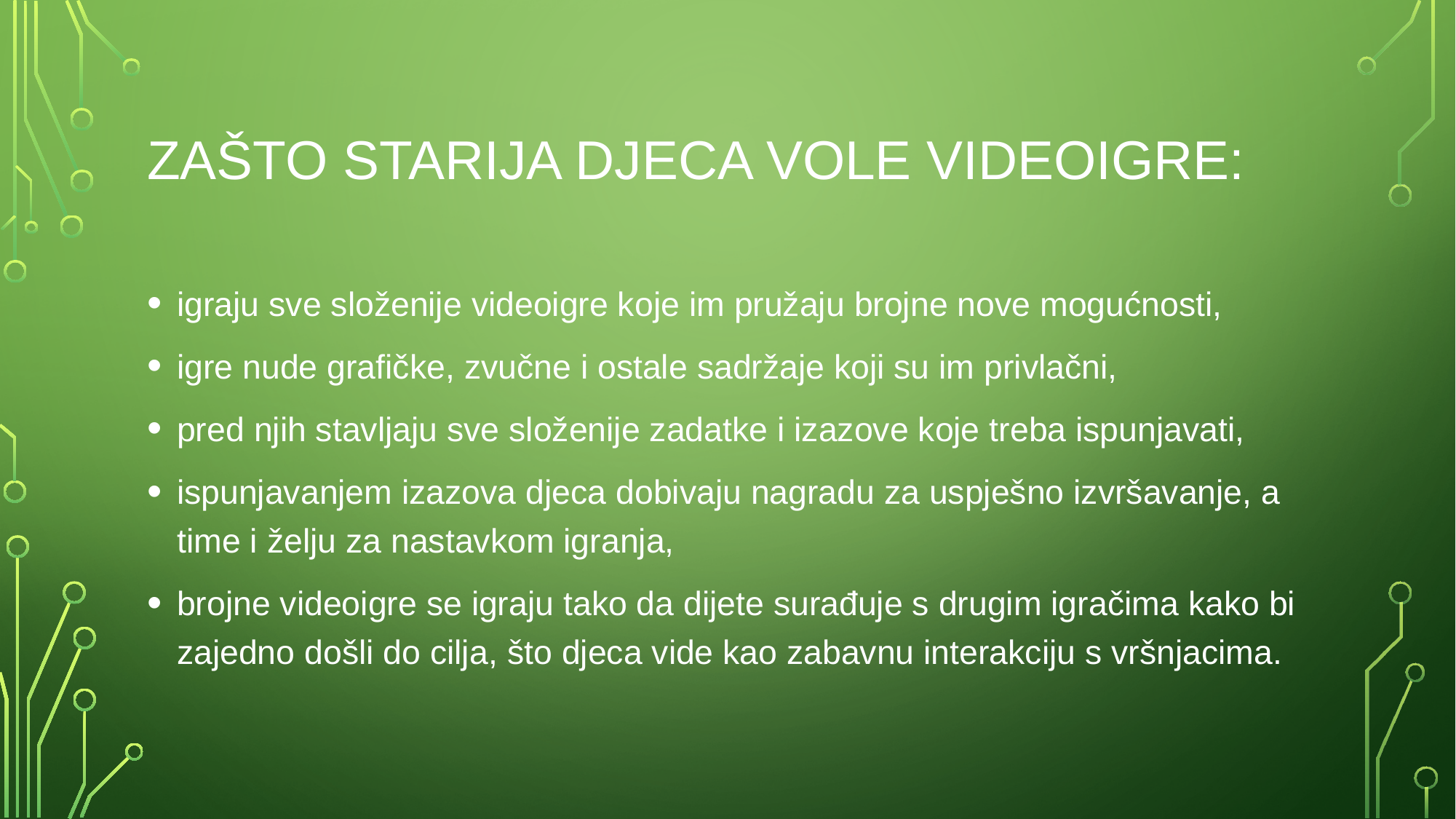

# Zašto starija djeca vole videoigre:
igraju sve složenije videoigre koje im pružaju brojne nove mogućnosti,
igre nude grafičke, zvučne i ostale sadržaje koji su im privlačni,
pred njih stavljaju sve složenije zadatke i izazove koje treba ispunjavati,
ispunjavanjem izazova djeca dobivaju nagradu za uspješno izvršavanje, a time i želju za nastavkom igranja,
brojne videoigre se igraju tako da dijete surađuje s drugim igračima kako bi zajedno došli do cilja, što djeca vide kao zabavnu interakciju s vršnjacima.